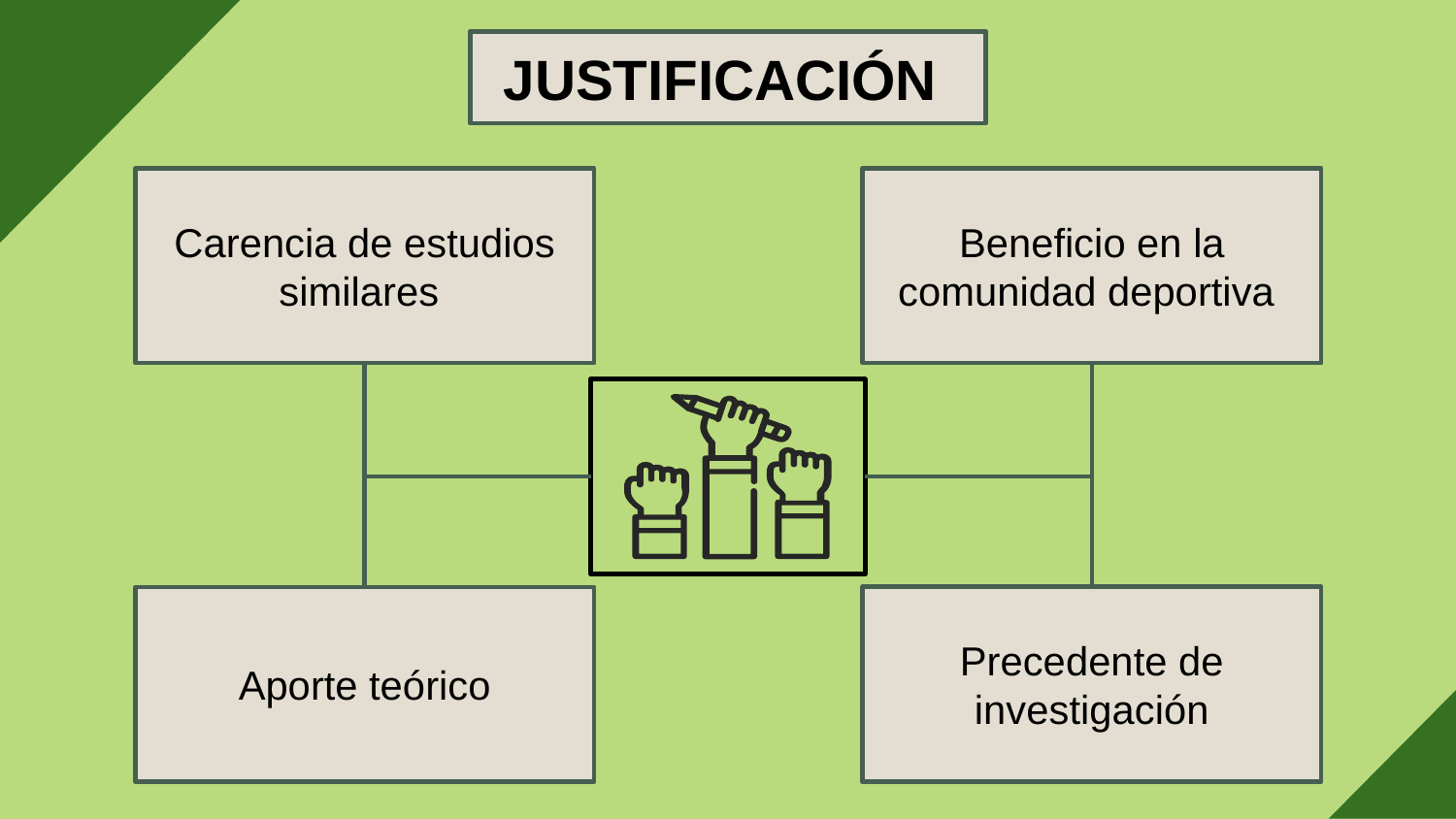

# JUSTIFICACIÓN
Beneficio en la comunidad deportiva
Carencia de estudios similares

Aporte teórico
Precedente de investigación